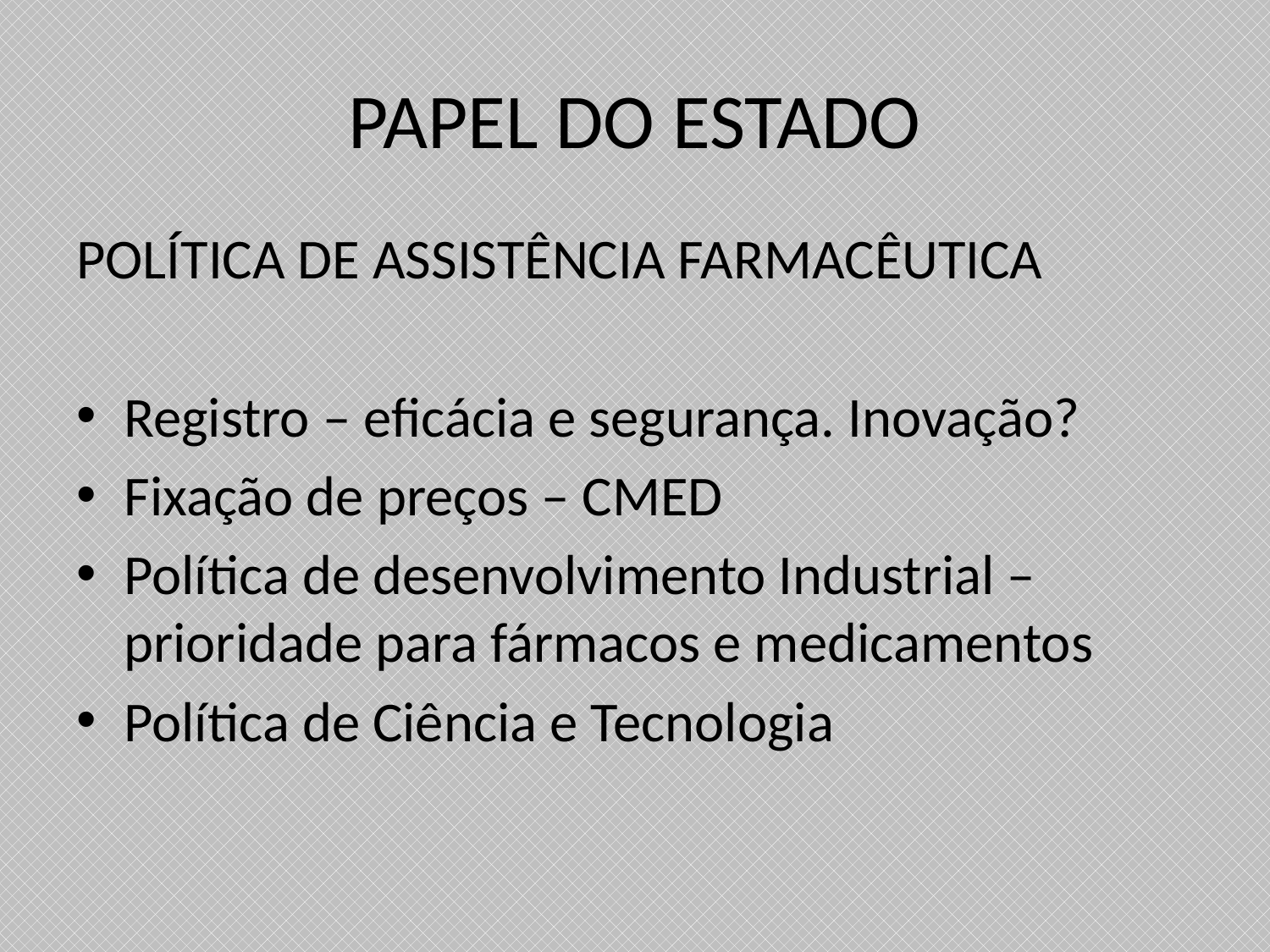

# PAPEL DO ESTADO
POLÍTICA DE ASSISTÊNCIA FARMACÊUTICA

Registro – eficácia e segurança. Inovação?
Fixação de preços – CMED
Política de desenvolvimento Industrial – prioridade para fármacos e medicamentos
Política de Ciência e Tecnologia